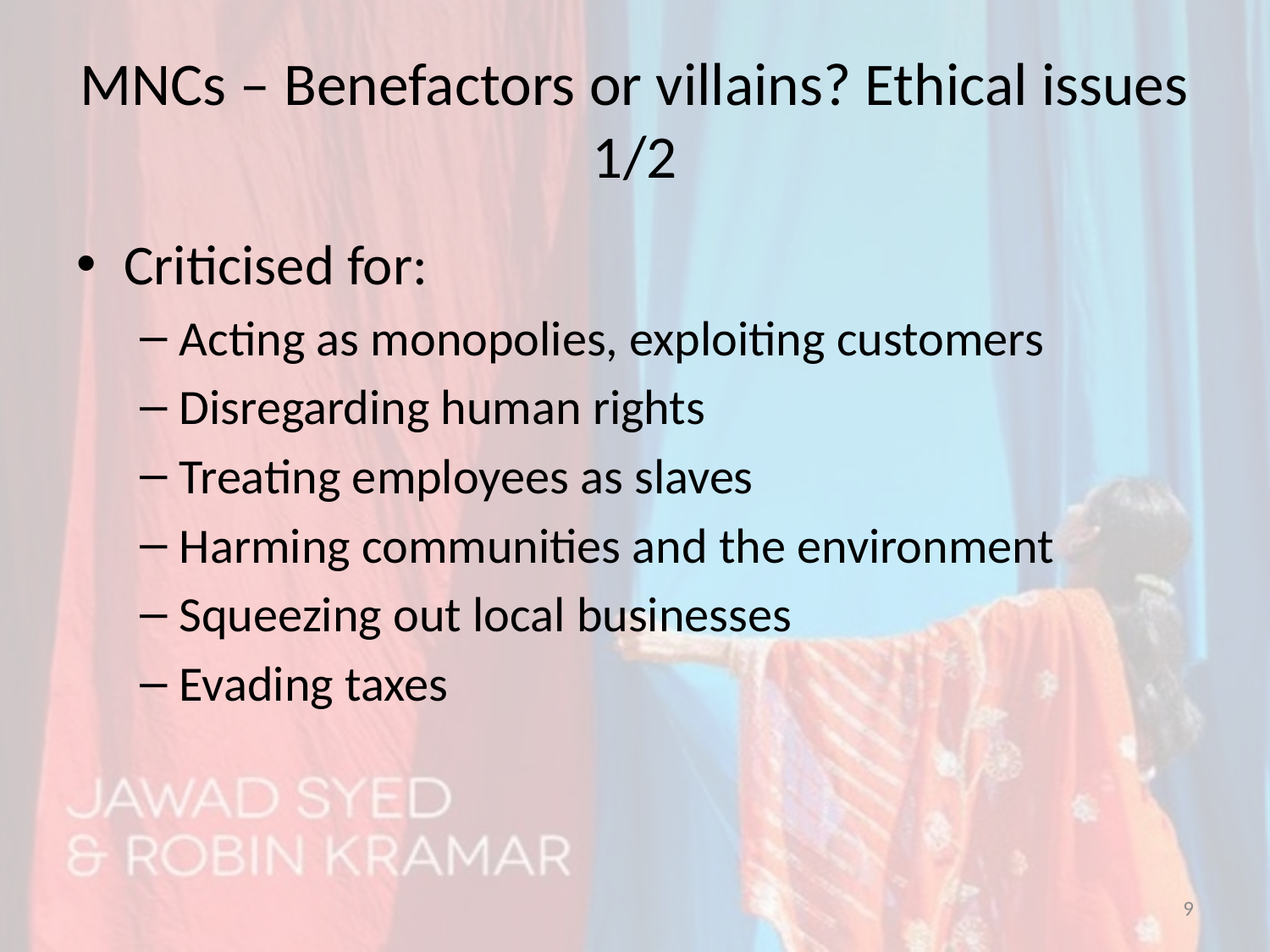

# MNCs – Benefactors or villains? Ethical issues 1/2
Criticised for:
Acting as monopolies, exploiting customers
Disregarding human rights
Treating employees as slaves
Harming communities and the environment
Squeezing out local businesses
Evading taxes

9